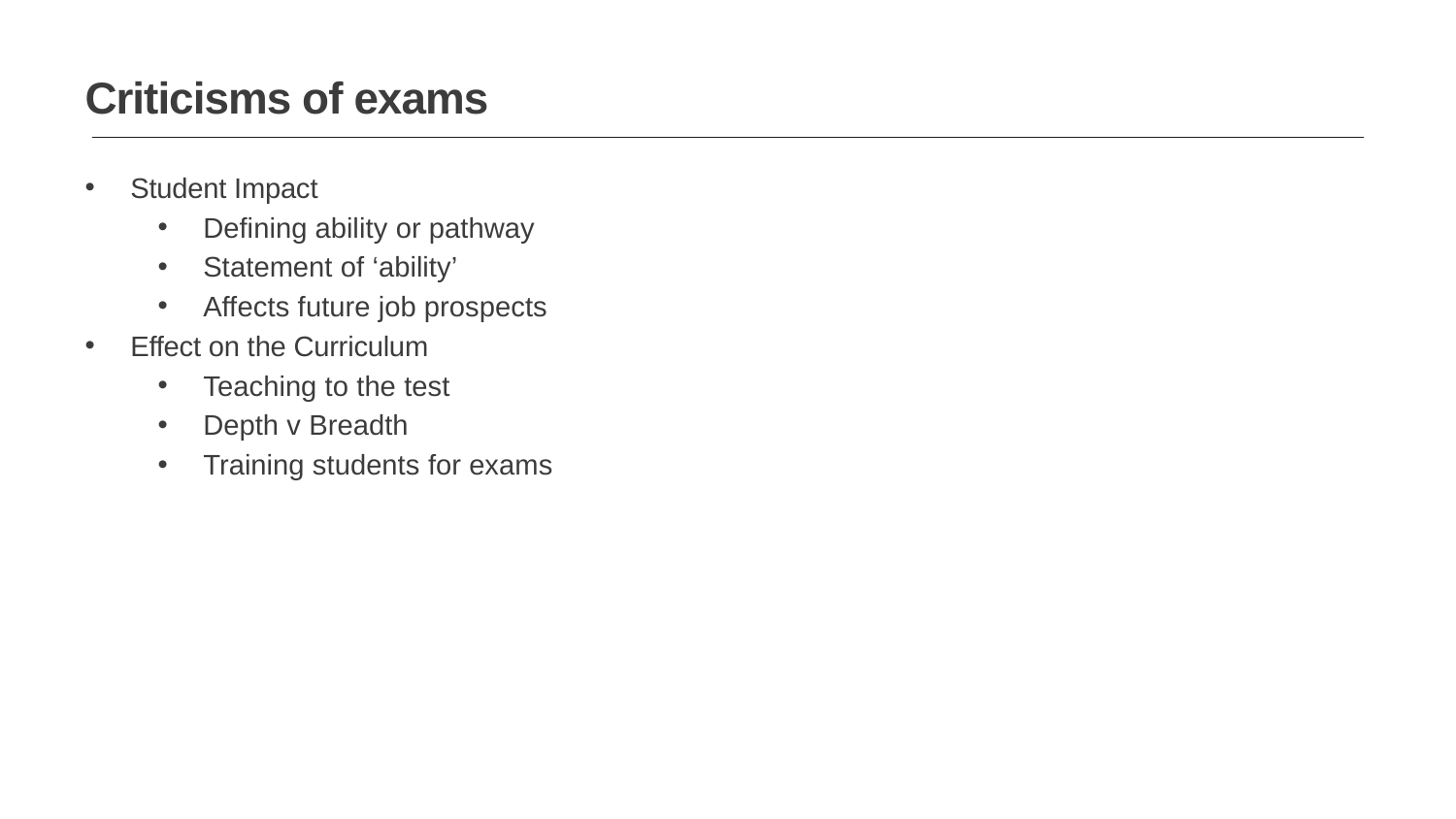

Criticisms of exams
Student Impact
Defining ability or pathway
Statement of ‘ability’
Affects future job prospects
Effect on the Curriculum
Teaching to the test
Depth v Breadth
Training students for exams